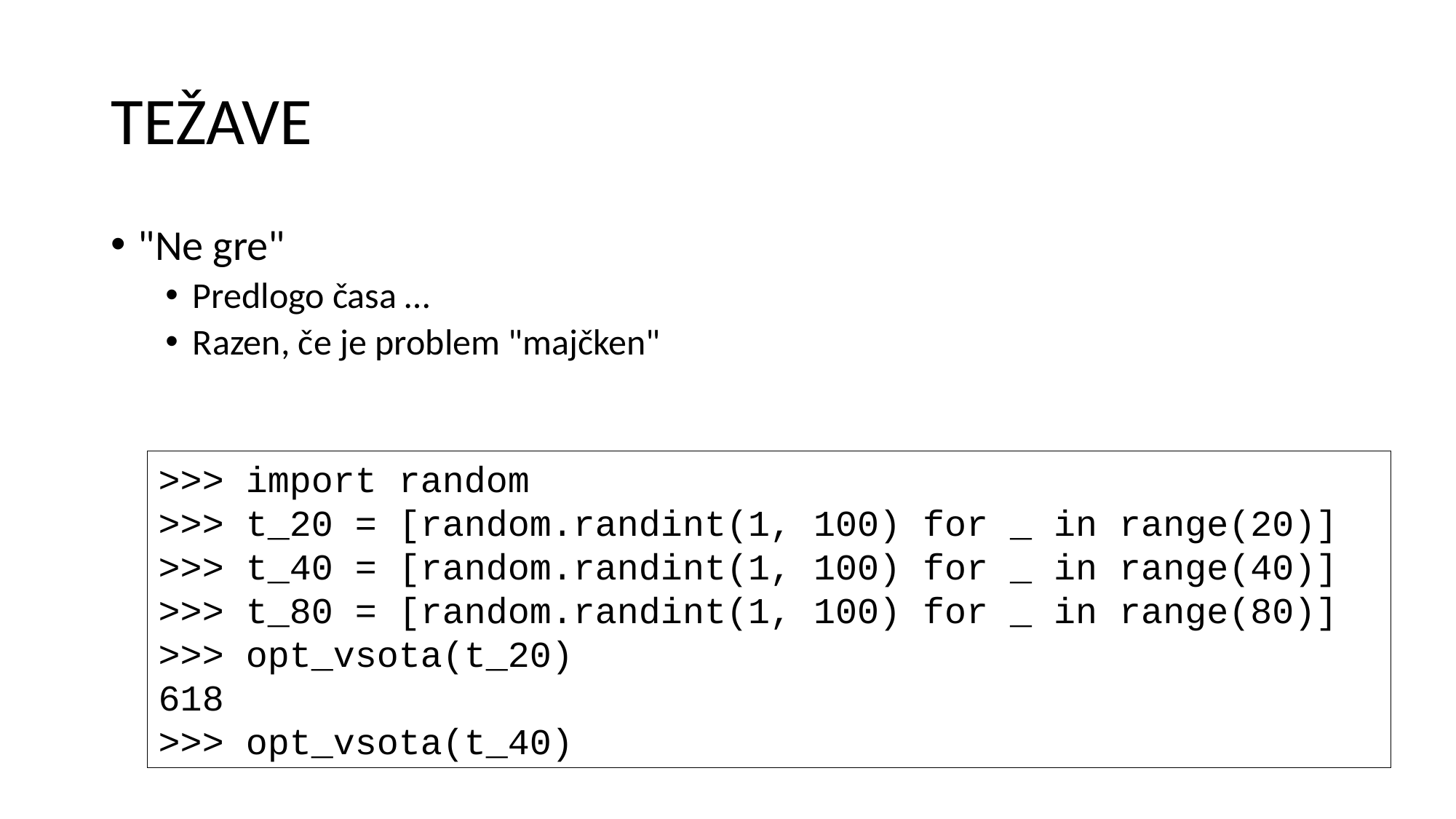

# TEŽAVE
"Ne gre"
Predlogo časa …
Razen, če je problem "majčken"

>>> import random
>>> t_20 = [random.randint(1, 100) for _ in range(20)]
>>> t_40 = [random.randint(1, 100) for _ in range(40)]
>>> t_80 = [random.randint(1, 100) for _ in range(80)]
>>> opt_vsota(t_20)
618
>>> opt_vsota(t_40)